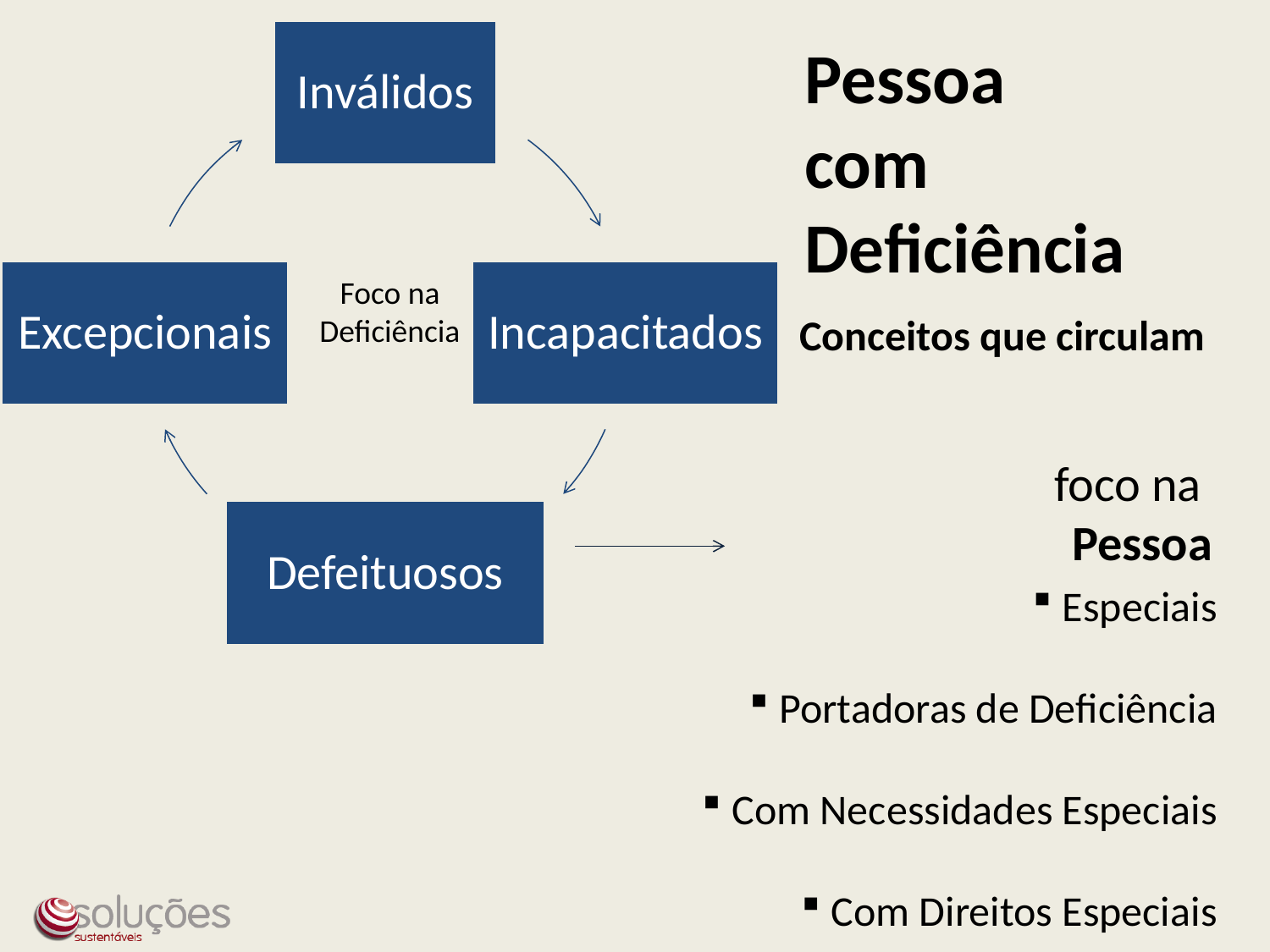

Inválidos
Incapacitados
Defeituosos
Excepcionais
Pessoa
com Deficiência
Foco na Deficiência
Conceitos que circulam
foco na
Pessoa
Especiais

Portadoras de Deficiência

Com Necessidades Especiais

Com Direitos Especiais